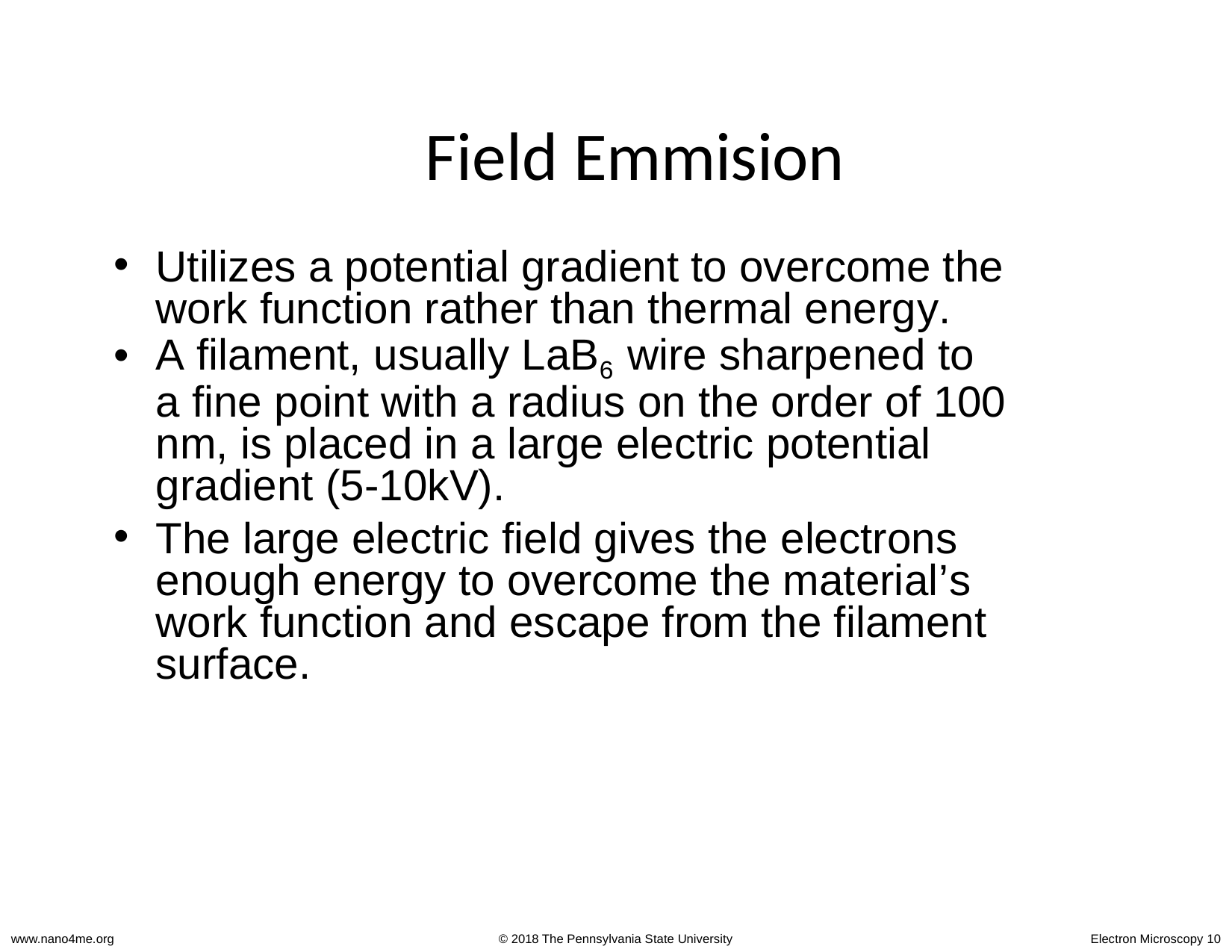

# Field Emmision
Utilizes a potential gradient to overcome the work function rather than thermal energy.
A filament, usually LaB6  wire sharpened to a fine point with a radius on the order of 100 nm, is placed in a large electric potential gradient (5-10kV).
The large electric field gives the electrons enough energy to overcome the material’s work function and escape from the filament surface.